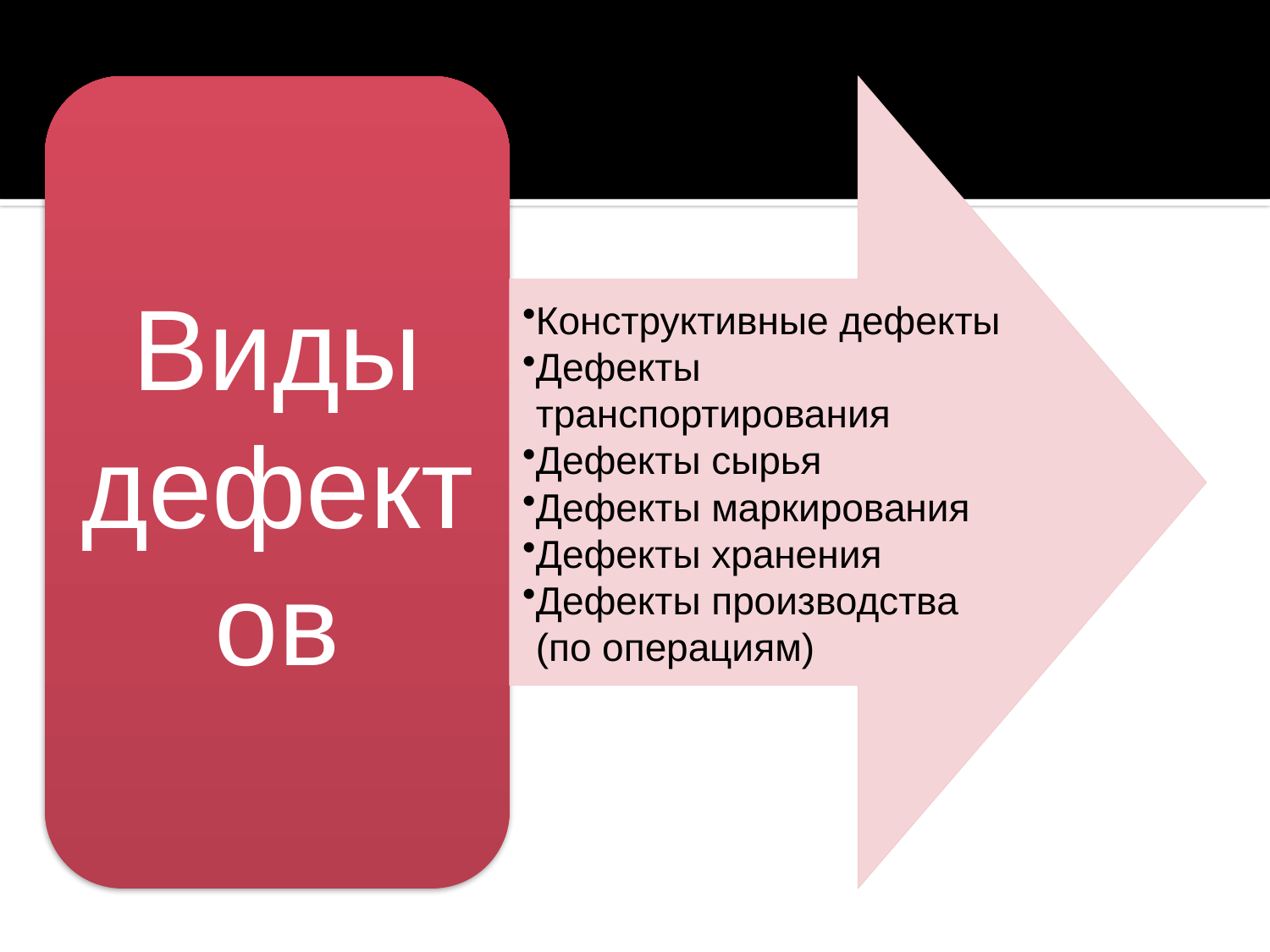

#
Виды дефектов
Конструктивные дефекты
Дефекты транспортирования
Дефекты сырья
Дефекты маркирования
Дефекты хранения
Дефекты производства (по операциям)‏